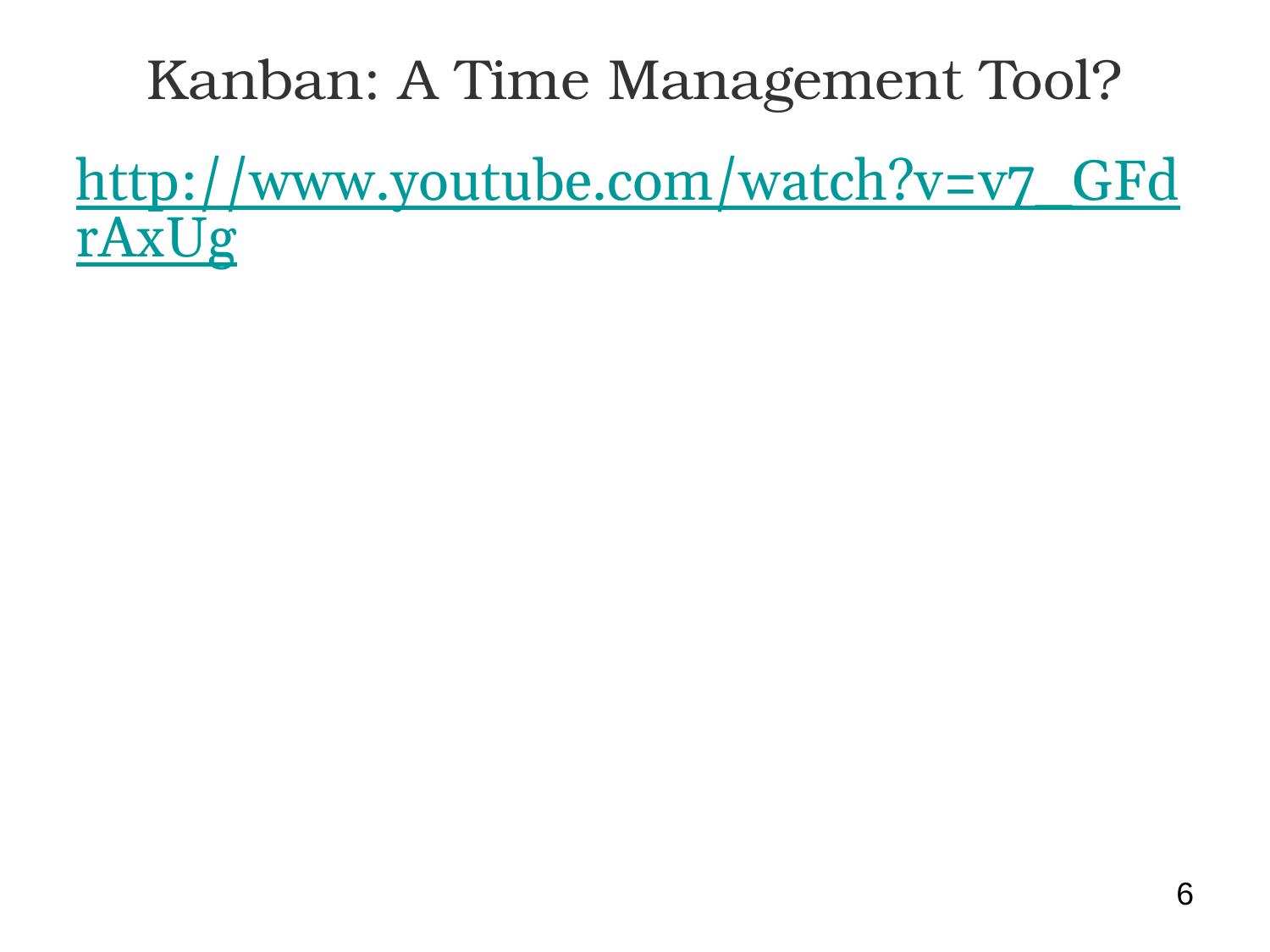

# Kanban: A Time Management Tool?
http://www.youtube.com/watch?v=v7_GFdrAxUg
6